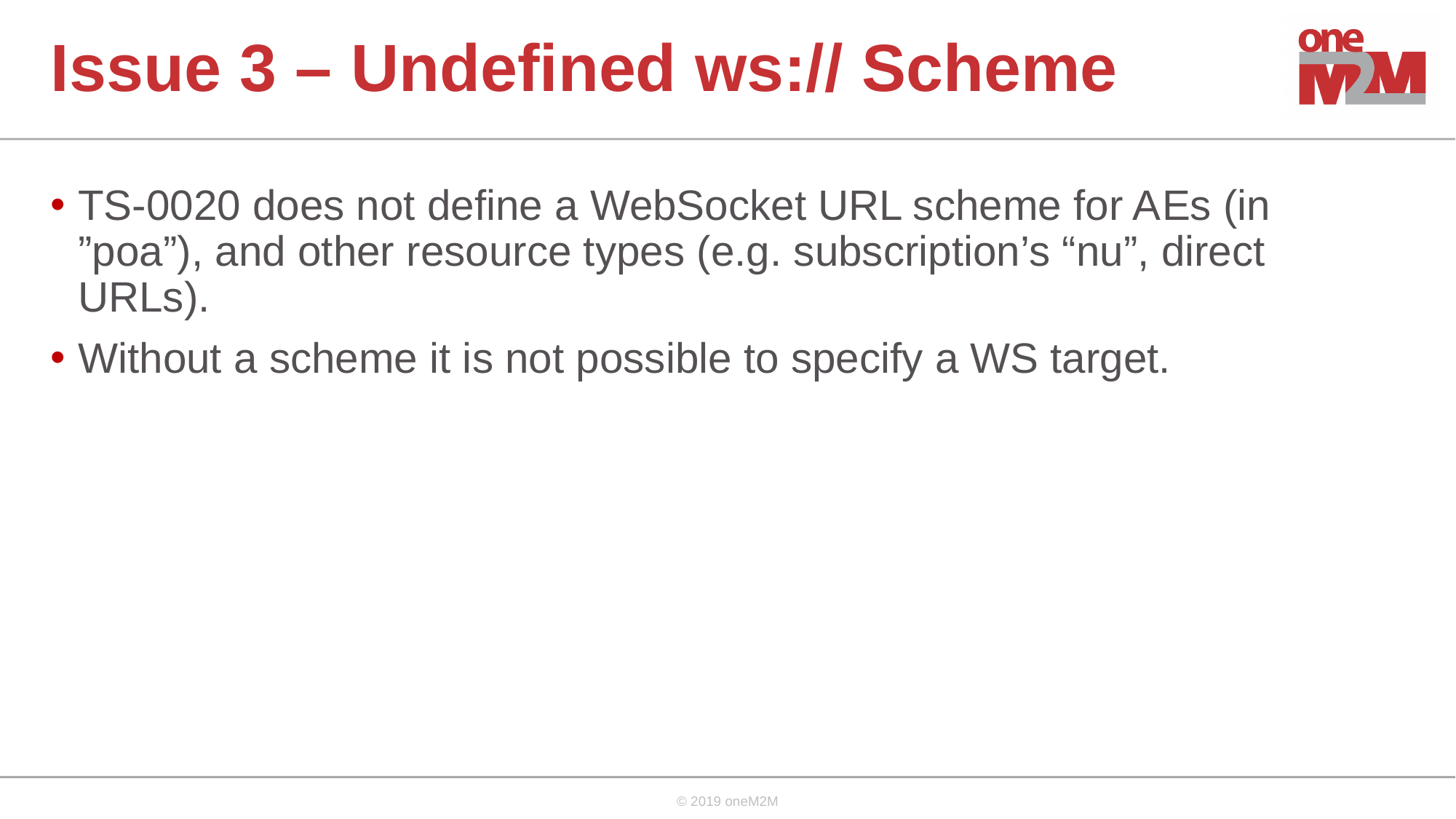

# Issue 3 – Undefined ws:// Scheme
TS-0020 does not define a WebSocket URL scheme for AEs (in ”poa”), and other resource types (e.g. subscription’s “nu”, direct URLs).
Without a scheme it is not possible to specify a WS target.